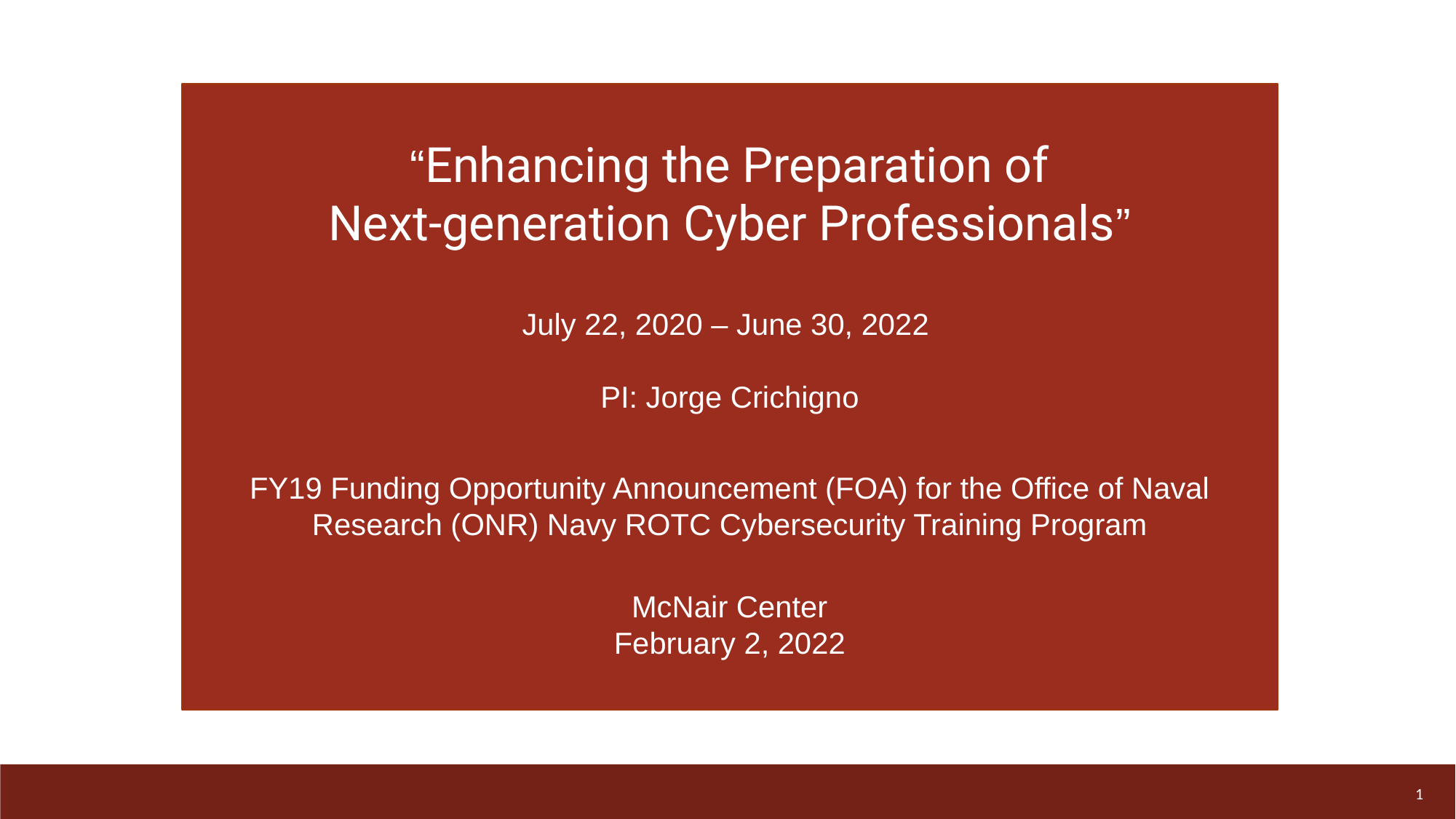

“Enhancing the Preparation of
Next-generation Cyber Professionals”

July 22, 2020 – June 30, 2022

PI: Jorge Crichigno

FY19 Funding Opportunity Announcement (FOA) for the Office of Naval Research (ONR) Navy ROTC Cybersecurity Training Program

McNair Center
February 2, 2022
1